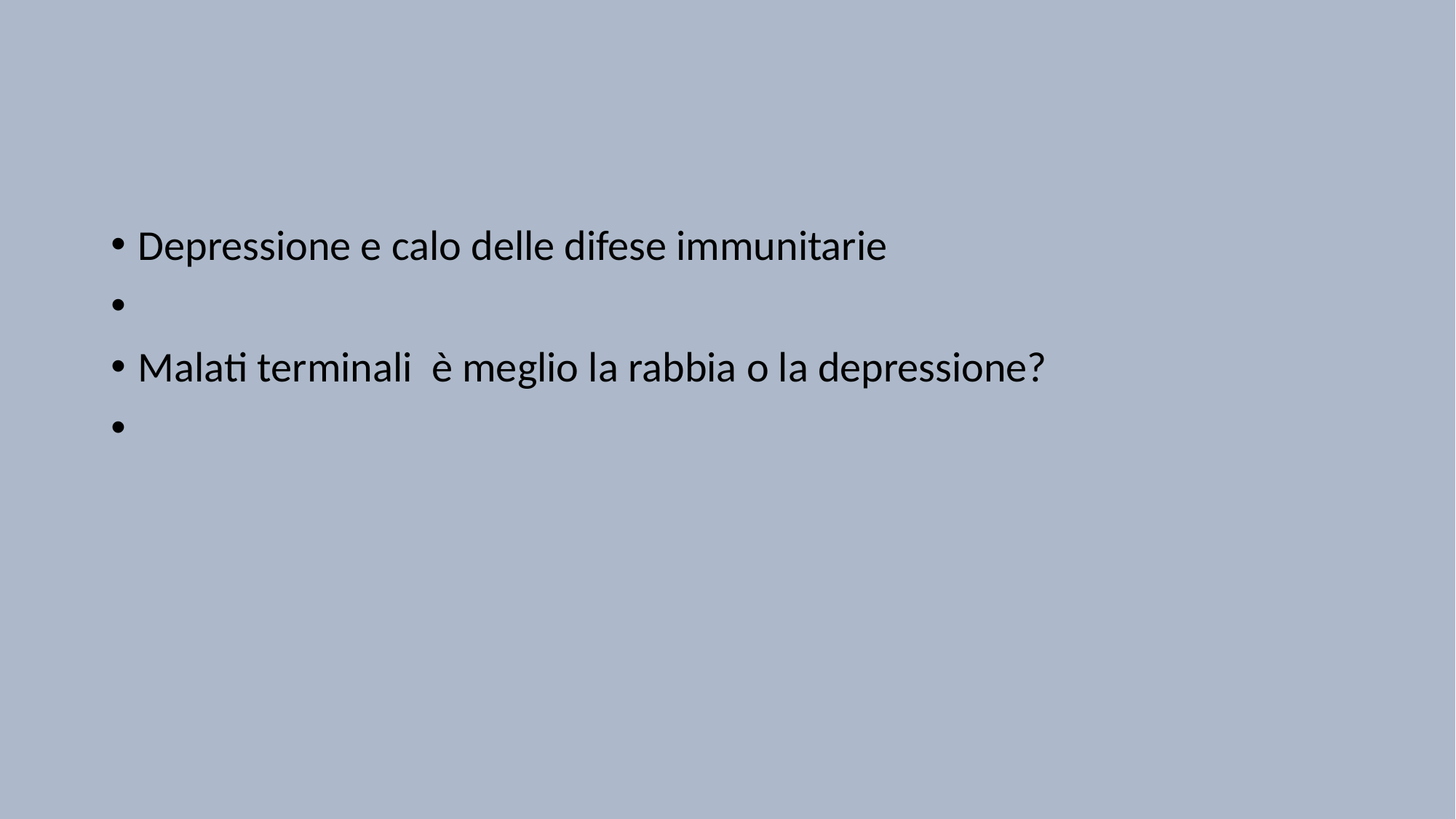

#
Depressione e calo delle difese immunitarie

Malati terminali  è meglio la rabbia o la depressione?